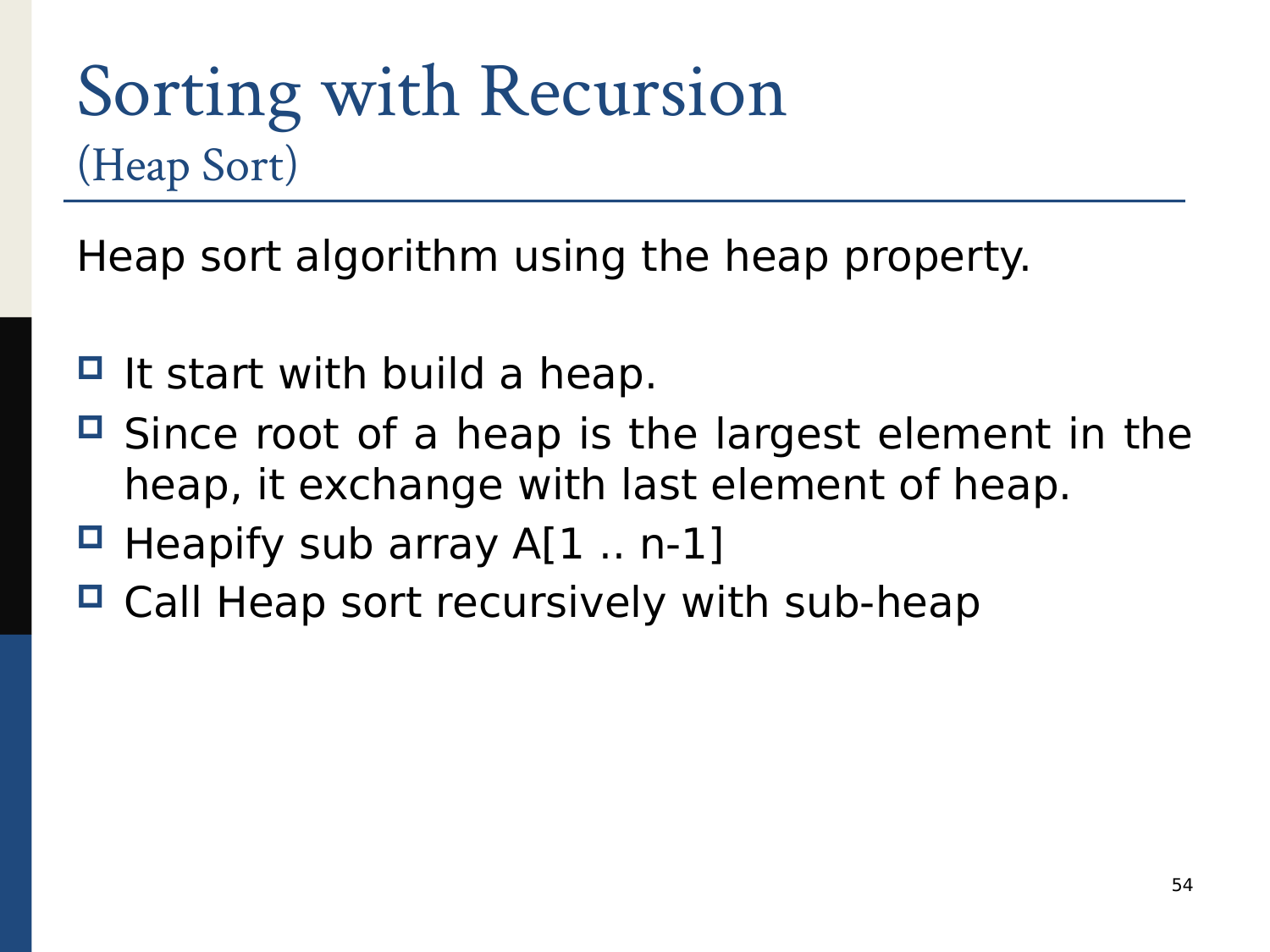

# Sorting with Recursion (Heap Sort)
Heap sort algorithm using the heap property.

It start with build a heap.
Since root of a heap is the largest element in the heap, it exchange with last element of heap.
Heapify sub array A[1 .. n-1]
Call Heap sort recursively with sub-heap

54